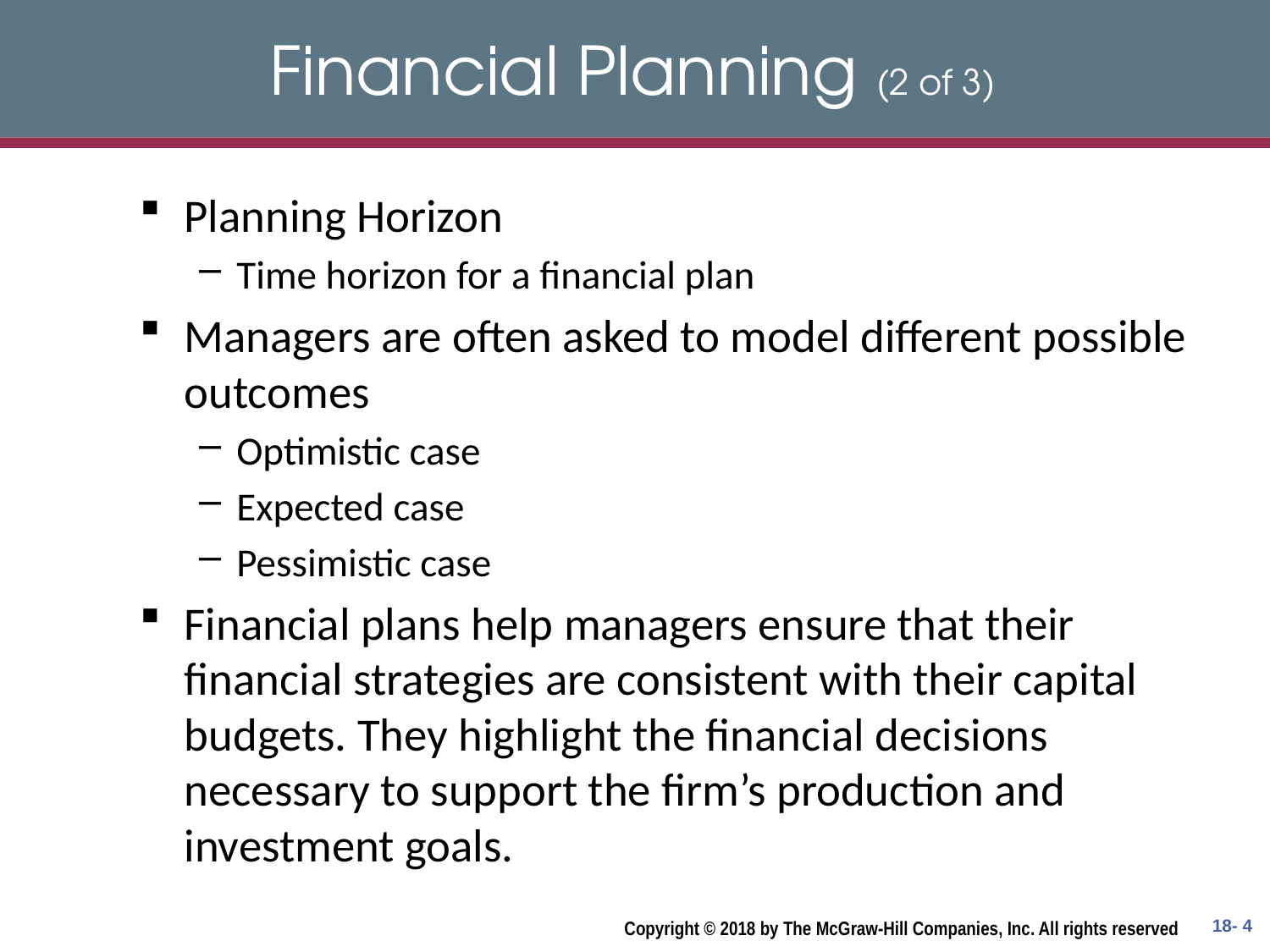

# Financial Planning (2 of 3)
Planning Horizon
Time horizon for a financial plan
Managers are often asked to model different possible outcomes
Optimistic case
Expected case
Pessimistic case
Financial plans help managers ensure that their financial strategies are consistent with their capital budgets. They highlight the financial decisions necessary to support the firm’s production and investment goals.